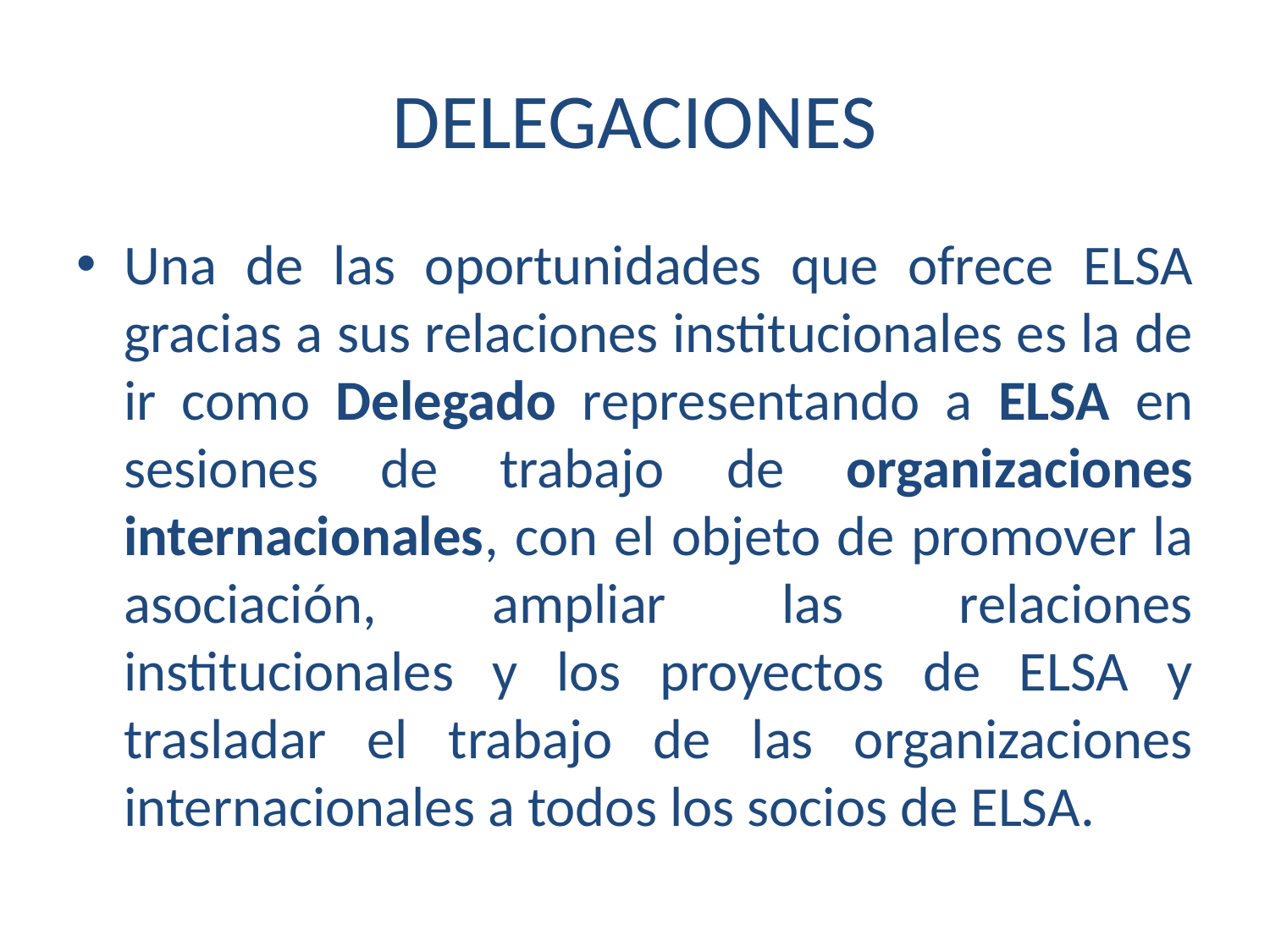

# DELEGACIONES
Una de las oportunidades que ofrece ELSA gracias a sus relaciones institucionales es la de ir como Delegado representando a ELSA en sesiones de trabajo de organizaciones internacionales, con el objeto de promover la asociación, ampliar las relaciones institucionales y los proyectos de ELSA y trasladar el trabajo de las organizaciones internacionales a todos los socios de ELSA.